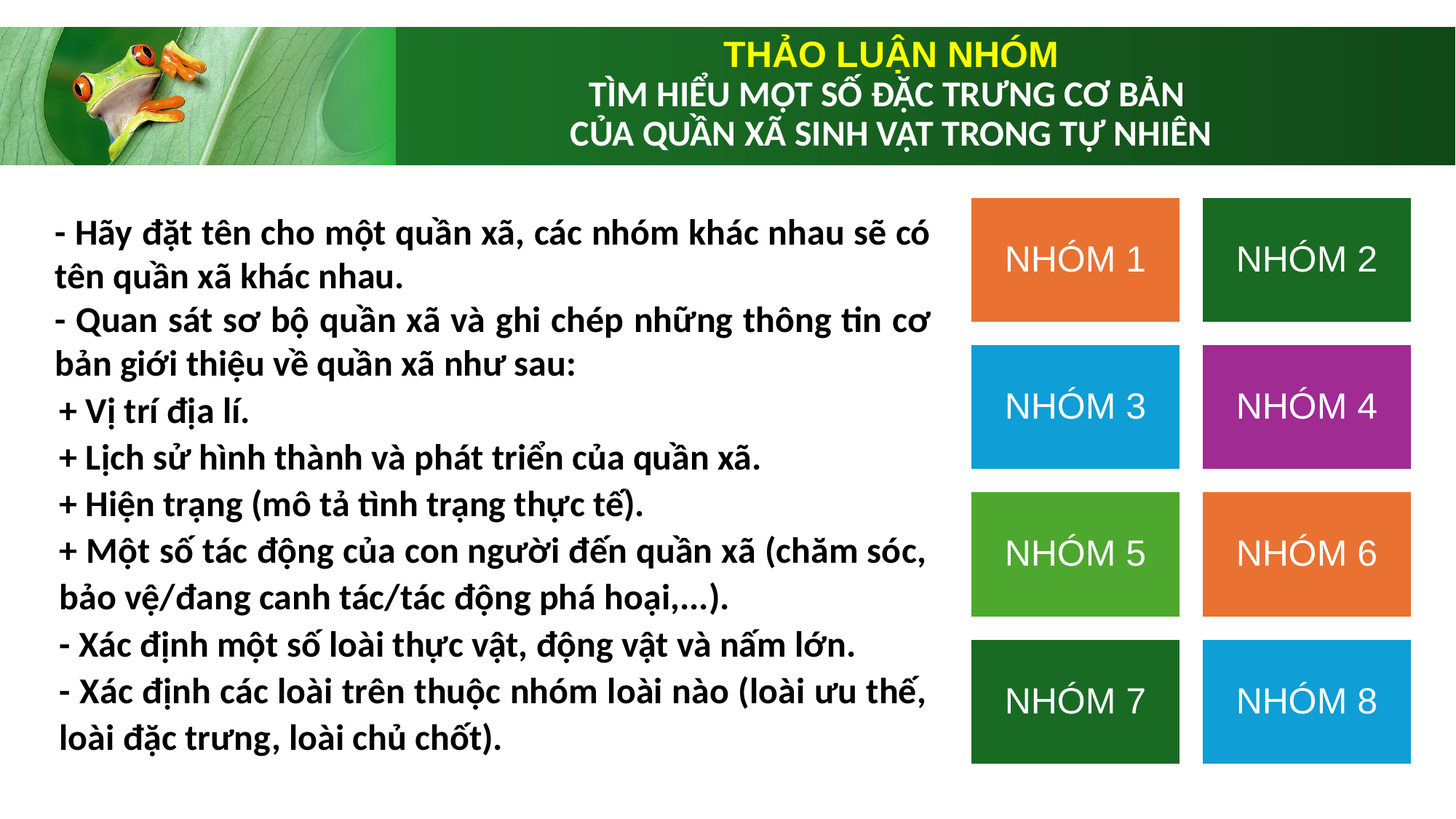

# THẢO LUẬN NHÓM TÌM HIỂU MỘT SỐ ĐẶC TRƯNG CƠ BẢN CỦA QUẦN XÃ SINH VẬT TRONG TỰ NHIÊN
NHÓM 1
NHÓM 2
NHÓM 3
NHÓM 4
NHÓM 5
NHÓM 6
NHÓM 7
NHÓM 8
- Hãy đặt tên cho một quần xã, các nhóm khác nhau sẽ có tên quần xã khác nhau.
- Quan sát sơ bộ quần xã và ghi chép những thông tin cơ bản giới thiệu về quần xã như sau:
+ Vị trí địa lí.
+ Lịch sử hình thành và phát triển của quần xã.
+ Hiện trạng (mô tả tình trạng thực tế).
+ Một số tác động của con người đến quần xã (chăm sóc, bảo vệ/đang canh tác/tác động phá hoại,...).
- Xác định một số loài thực vật, động vật và nấm lớn.
- Xác định các loài trên thuộc nhóm loài nào (loài ưu thế, loài đặc trưng, loài chủ chốt).